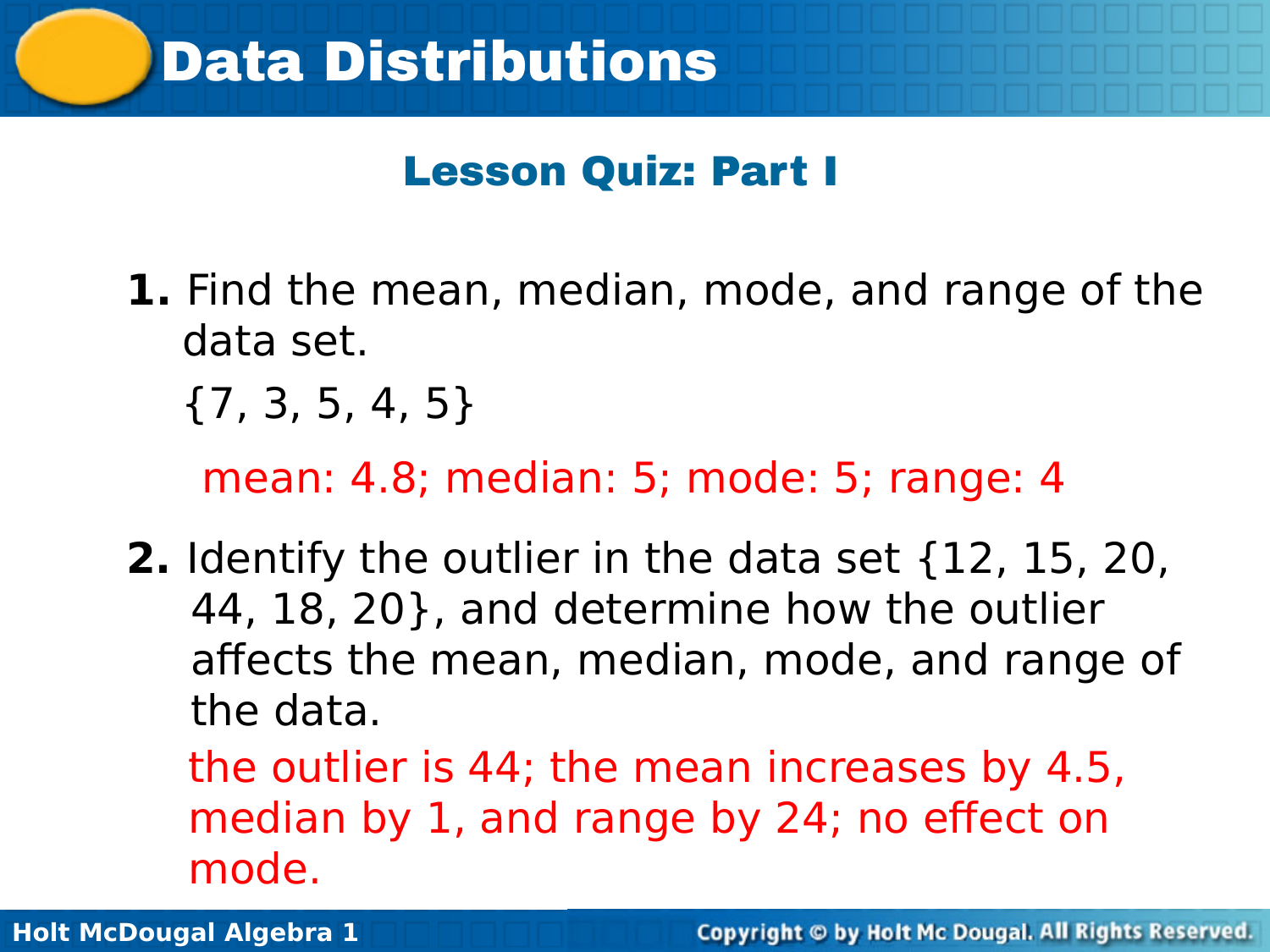

Lesson Quiz: Part I
1. Find the mean, median, mode, and range of the data set.
{7, 3, 5, 4, 5}
mean: 4.8; median: 5; mode: 5; range: 4
2. Identify the outlier in the data set {12, 15, 20, 44, 18, 20}, and determine how the outlier affects the mean, median, mode, and range of the data.
the outlier is 44; the mean increases by 4.5, median by 1, and range by 24; no effect on mode.